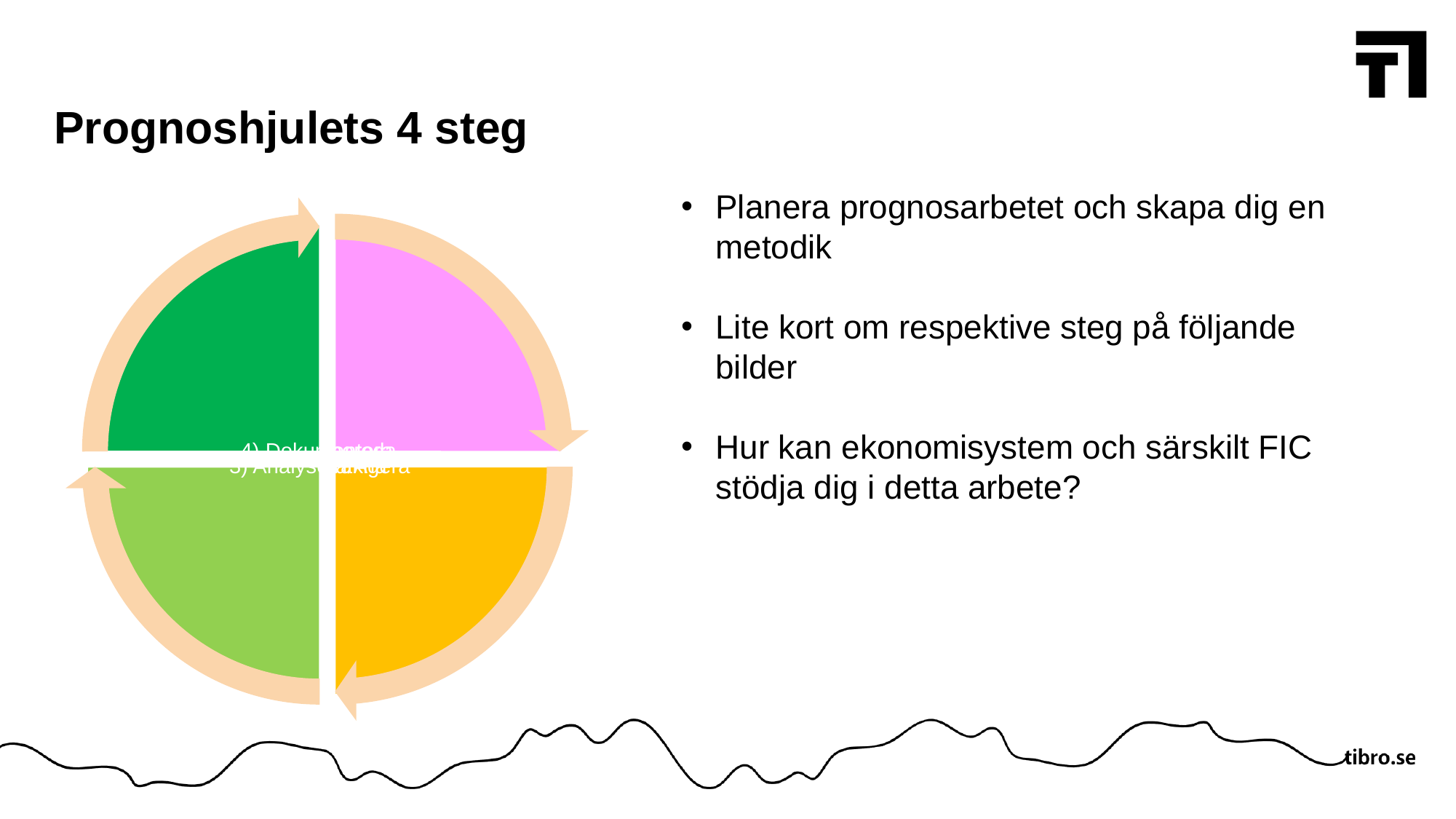

# Prognoshjulets 4 steg
Planera prognosarbetet och skapa dig en metodik

Lite kort om respektive steg på följande bilder

Hur kan ekonomisystem och särskilt FIC stödja dig i detta arbete?
1) Förbereda
2) Beräkna
3) Analysera/Agera
4) Dokumentera